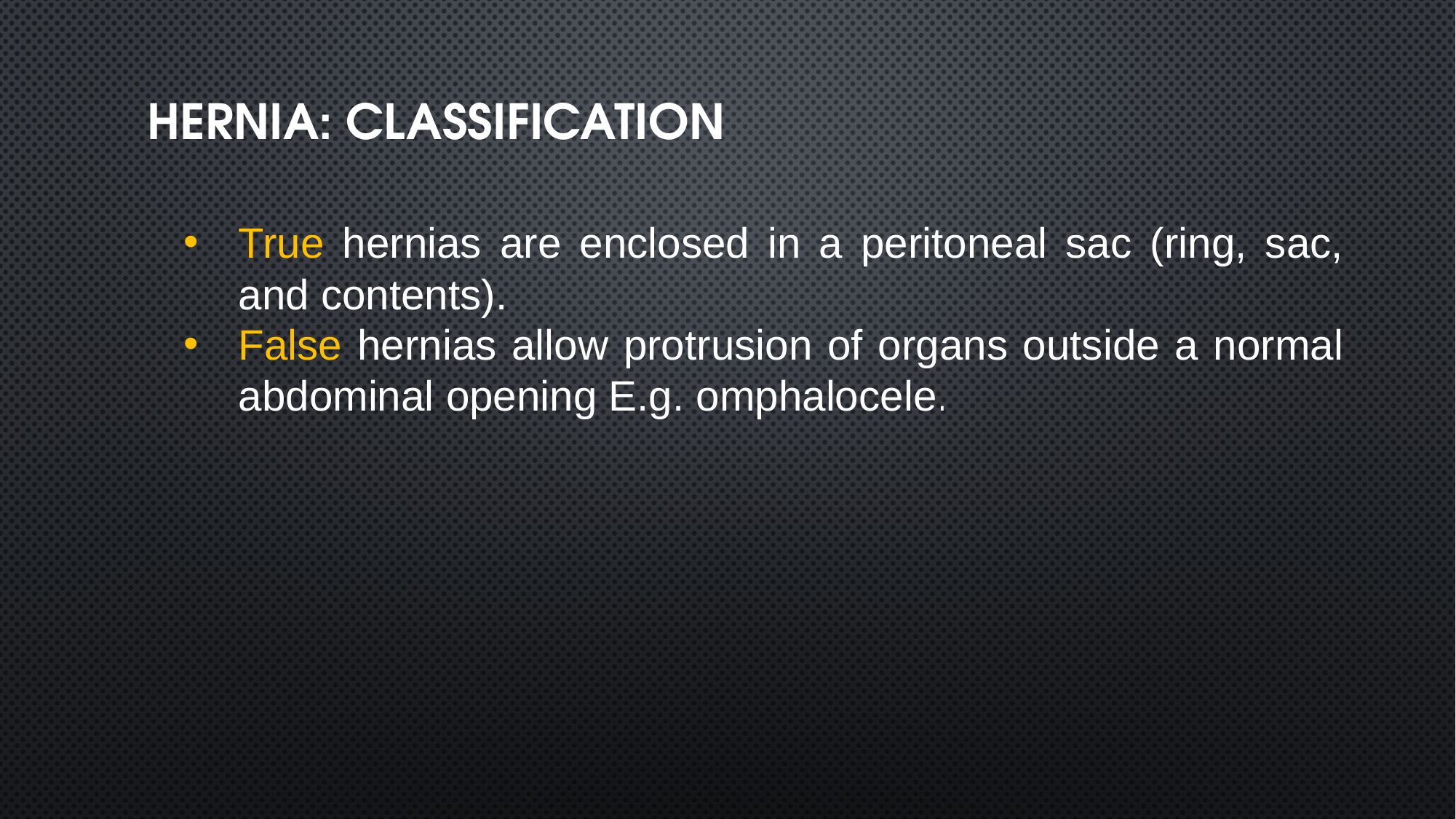

# Hernia: classification
True hernias are enclosed in a peritoneal sac (ring, sac, and contents).
False hernias allow protrusion of organs outside a normal abdominal opening E.g. omphalocele.